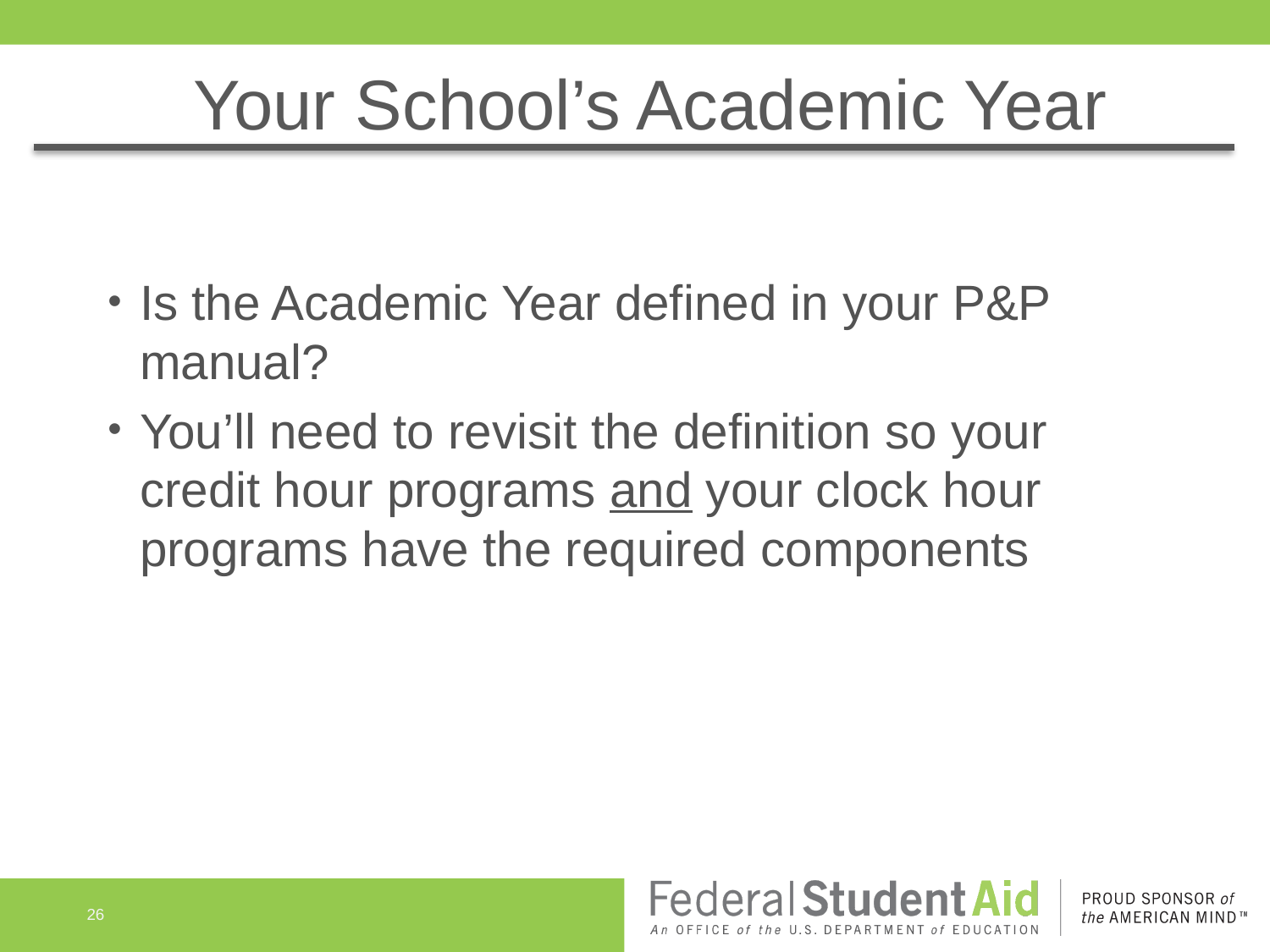

# Your School’s Academic Year
Is the Academic Year defined in your P&P manual?
You’ll need to revisit the definition so your credit hour programs and your clock hour programs have the required components

26